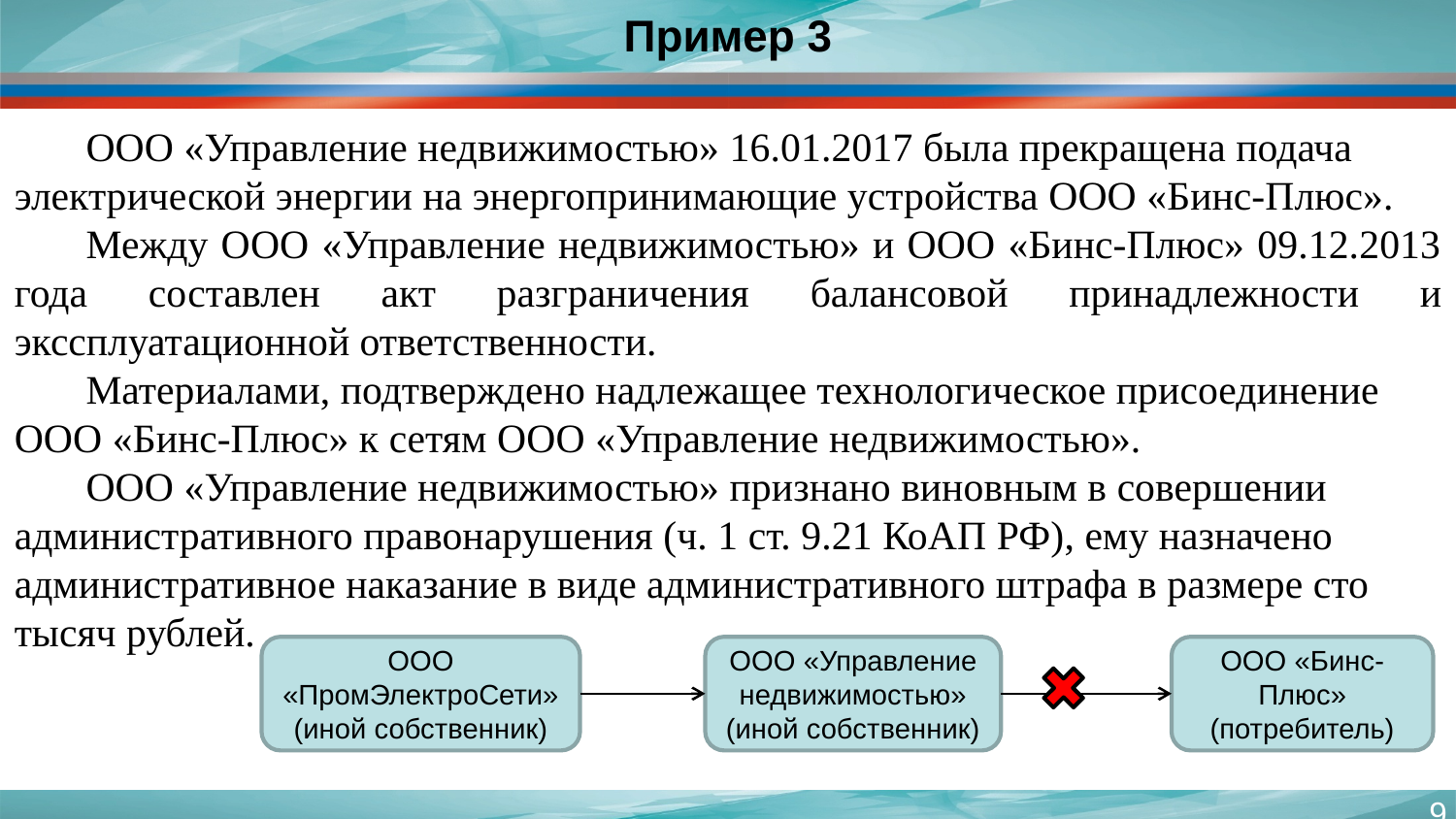

Пример 3
ООО «Управление недвижимостью» 16.01.2017 была прекращена подача электрической энергии на энергопринимающие устройства ООО «Бинс-Плюс».
Между ООО «Управление недвижимостью» и ООО «Бинс-Плюс» 09.12.2013 года составлен акт разграничения балансовой принадлежности и экссплуатационной ответственности.
Материалами, подтверждено надлежащее технологическое присоединение ООО «Бинс-Плюс» к сетям ООО «Управление недвижимостью».
ООО «Управление недвижимостью» признано виновным в совершении административного правонарушения (ч. 1 ст. 9.21 КоАП РФ), ему назначено административное наказание в виде административного штрафа в размере сто тысяч рублей.

ООО «ПромЭлектроСети» (иной собственник)
ООО «Управление недвижимостью» (иной собственник)
ООО «Бинс-Плюс» (потребитель)

9